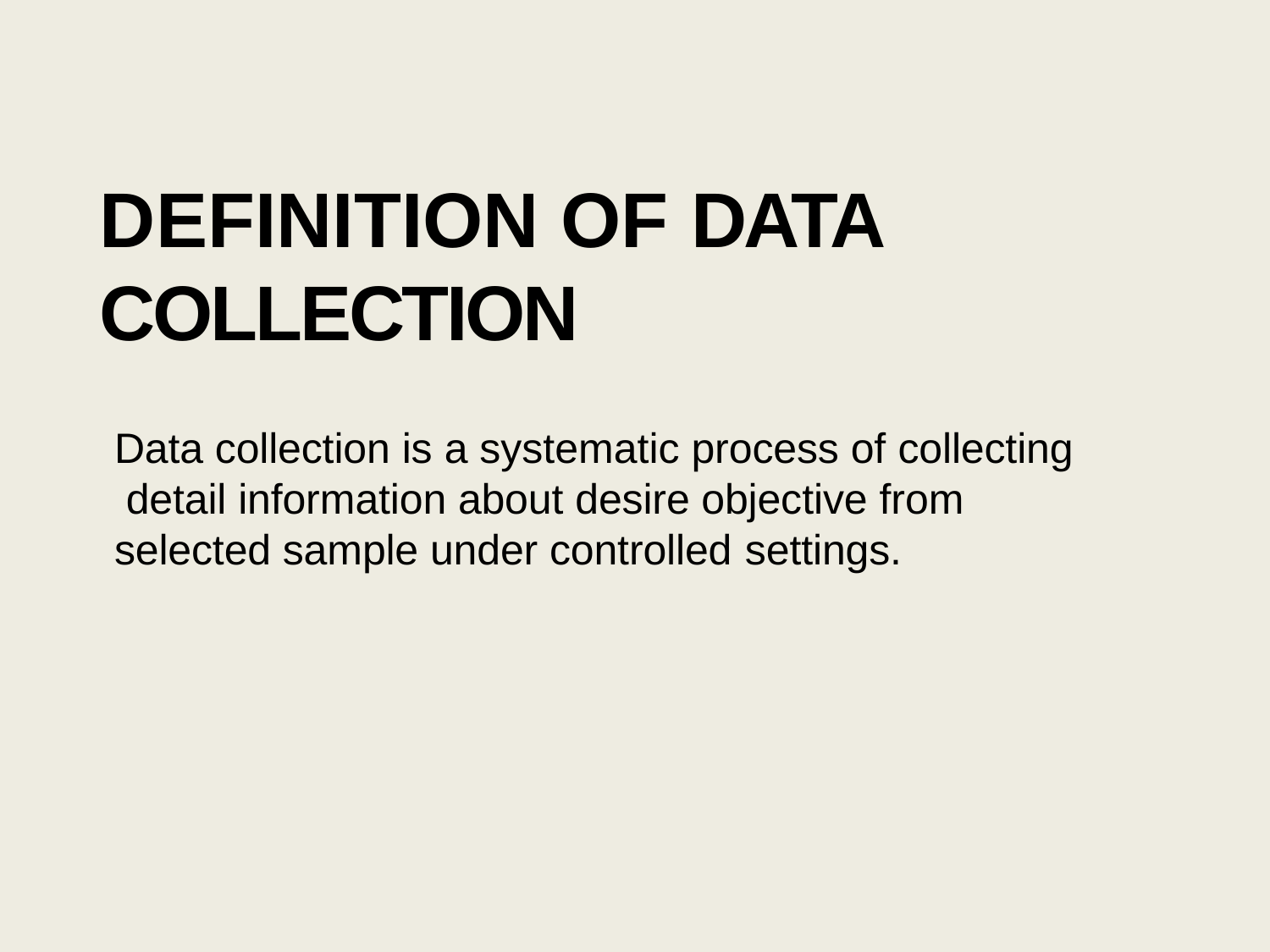

DEFINITION OF DATA COLLECTION

Data collection is a systematic process of collecting  detail information about desire objective from  selected sample under controlled settings.